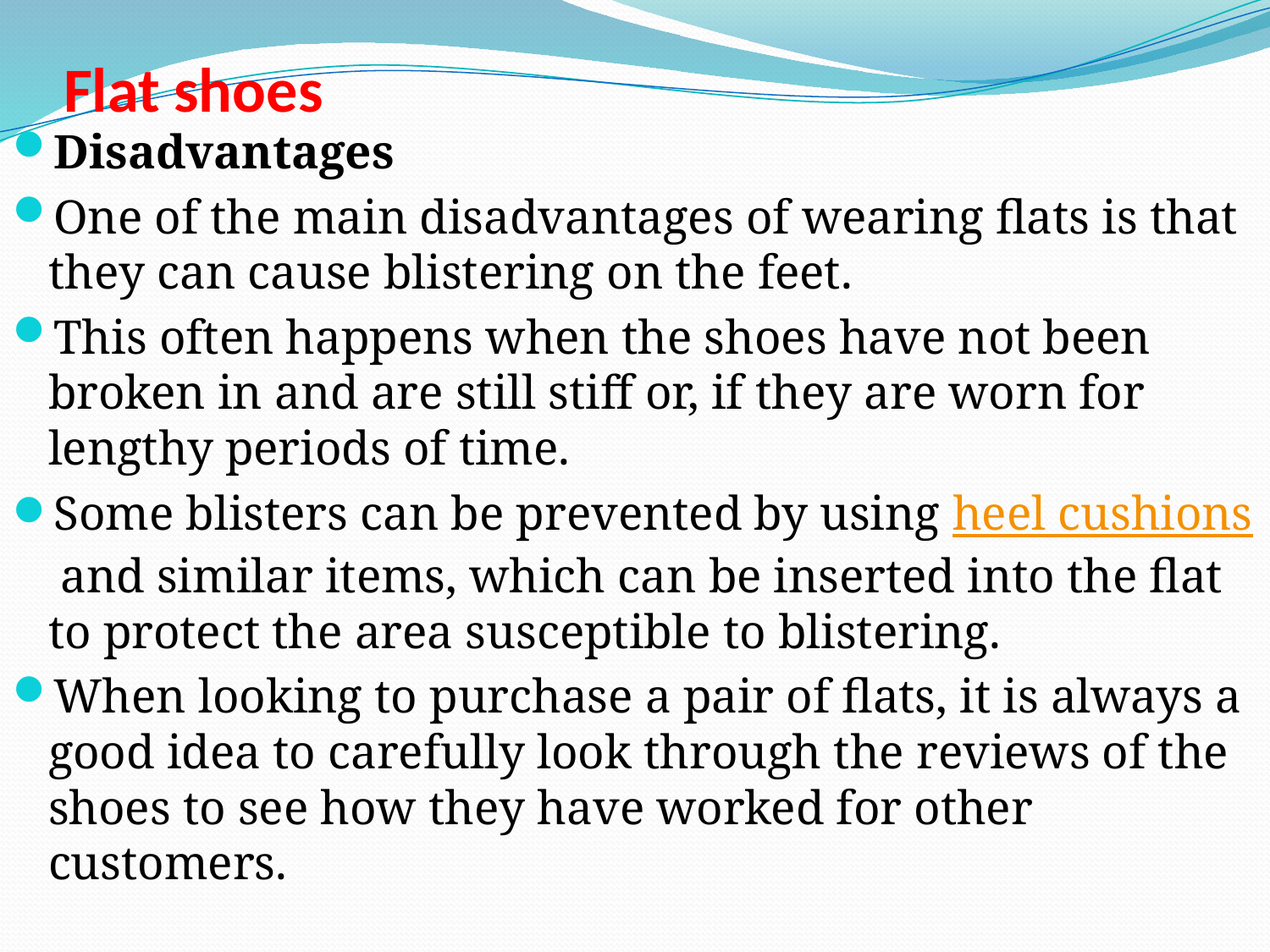

# Flat shoes
Disadvantages
One of the main disadvantages of wearing flats is that they can cause blistering on the feet.
This often happens when the shoes have not been broken in and are still stiff or, if they are worn for lengthy periods of time.
Some blisters can be prevented by using heel cushions and similar items, which can be inserted into the flat to protect the area susceptible to blistering.
When looking to purchase a pair of flats, it is always a good idea to carefully look through the reviews of the shoes to see how they have worked for other customers.